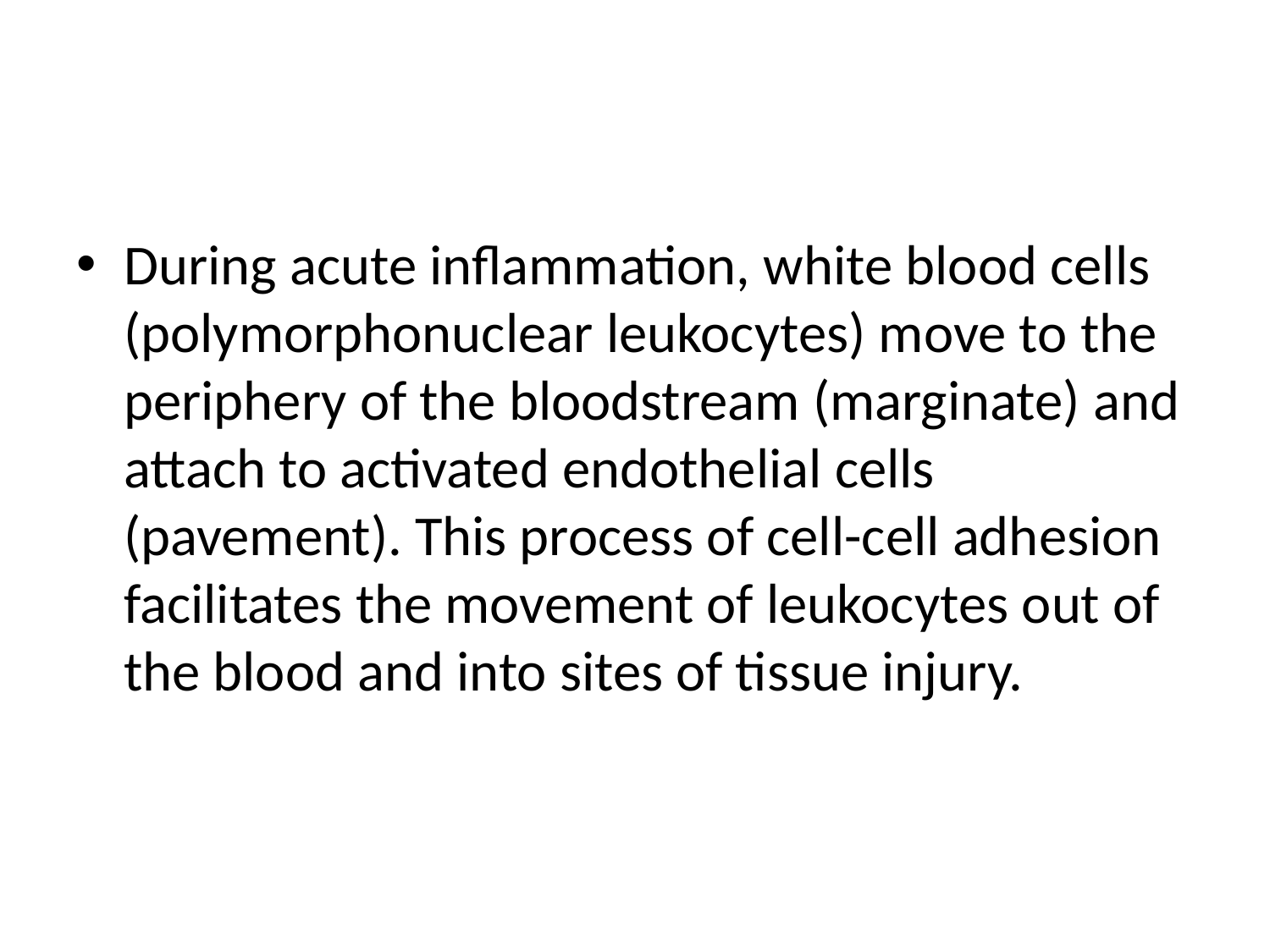

#
During acute inflammation, white blood cells (polymorphonuclear leukocytes) move to the periphery of the bloodstream (marginate) and attach to activated endothelial cells (pavement). This process of cell-cell adhesion facilitates the movement of leukocytes out of the blood and into sites of tissue injury.